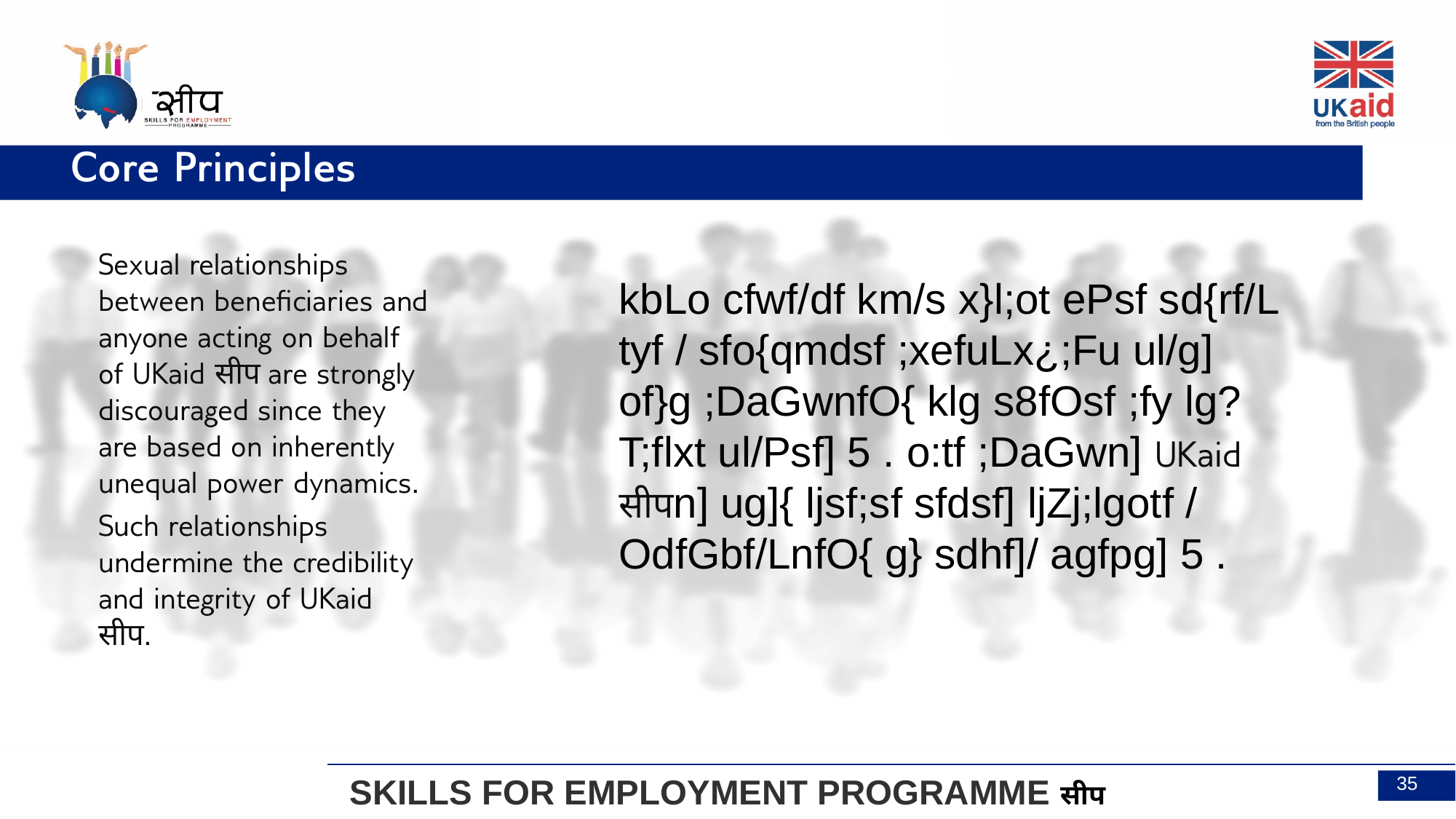

Core Principles
kbLo cfwf/df km/s x}l;ot ePsf sd{rf/L tyf / sfo{qmdsf ;xefuLx¿;Fu ul/g] of}g ;DaGwnfO{ klg s8fOsf ;fy lg?T;flxt ul/Psf] 5 . o:tf ;DaGwn] UKaid सीपn] ug]{ ljsf;sf sfdsf] ljZj;lgotf / OdfGbf/LnfO{ g} sdhf]/ agfpg] 5 .
Sexual relationships between beneficiaries and anyone acting on behalf of UKaid सीप are strongly discouraged since they are based on inherently unequal power dynamics.
Such relationships undermine the credibility and integrity of UKaid सीप.